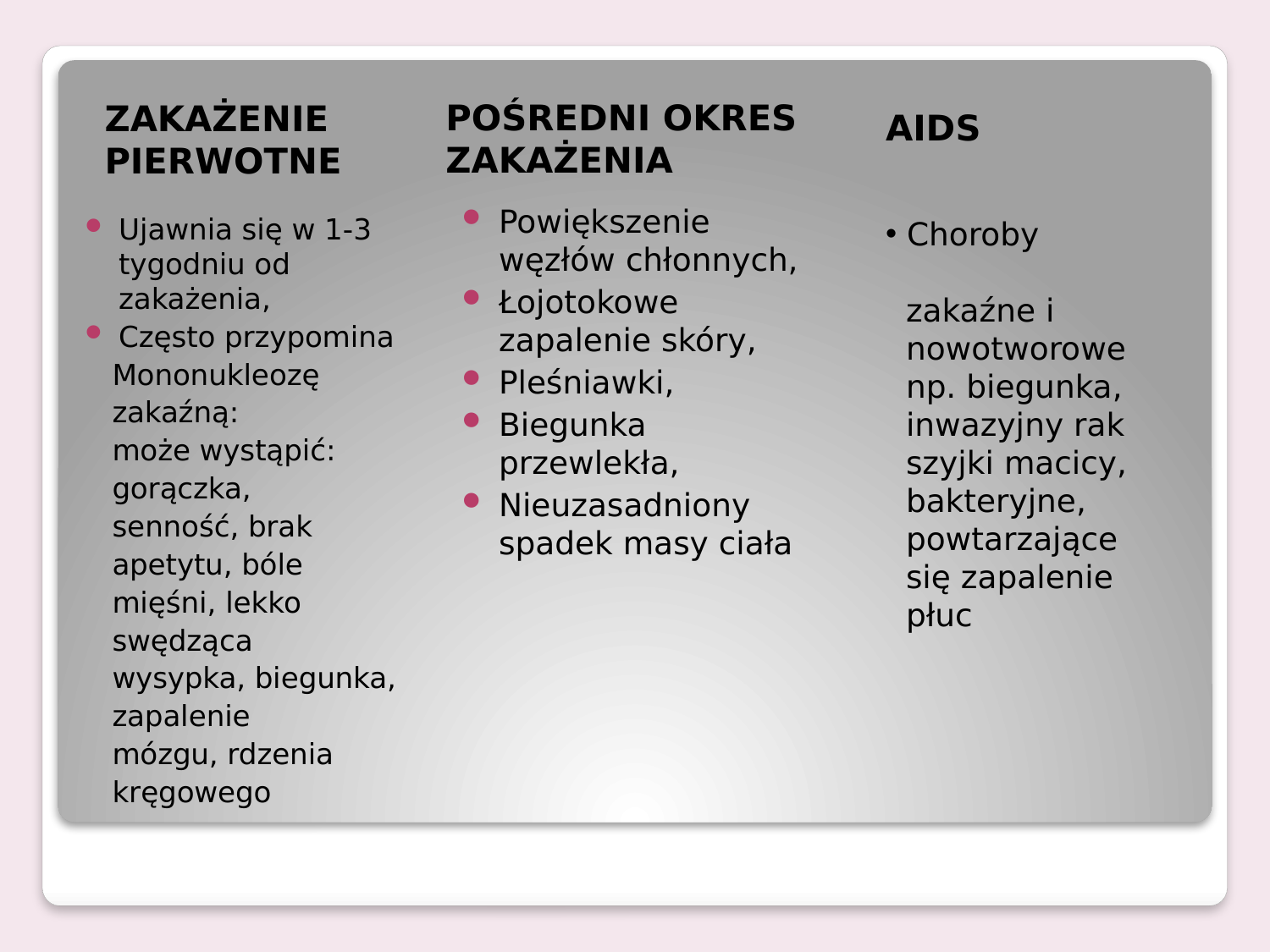

POŚREDNI OKRES ZAKAŻENIA
ZAKAŻENIE PIERWOTNE
AIDS
Powiększenie węzłów chłonnych,
Łojotokowe zapalenie skóry,
Pleśniawki,
Biegunka przewlekła,
Nieuzasadniony spadek masy ciała
Ujawnia się w 1-3 tygodniu od zakażenia,
Często przypomina
   Mononukleozę
   zakaźną:
   może wystąpić:
   gorączka,
   senność, brak
   apetytu, bóle
   mięśni, lekko
   swędząca
   wysypka, biegunka,
   zapalenie
   mózgu, rdzenia
   kręgowego

 Choroby
  zakaźne i
  nowotworowe
  np. biegunka,
  inwazyjny rak
  szyjki macicy,
  bakteryjne,
  powtarzające
  się zapalenie
  płuc